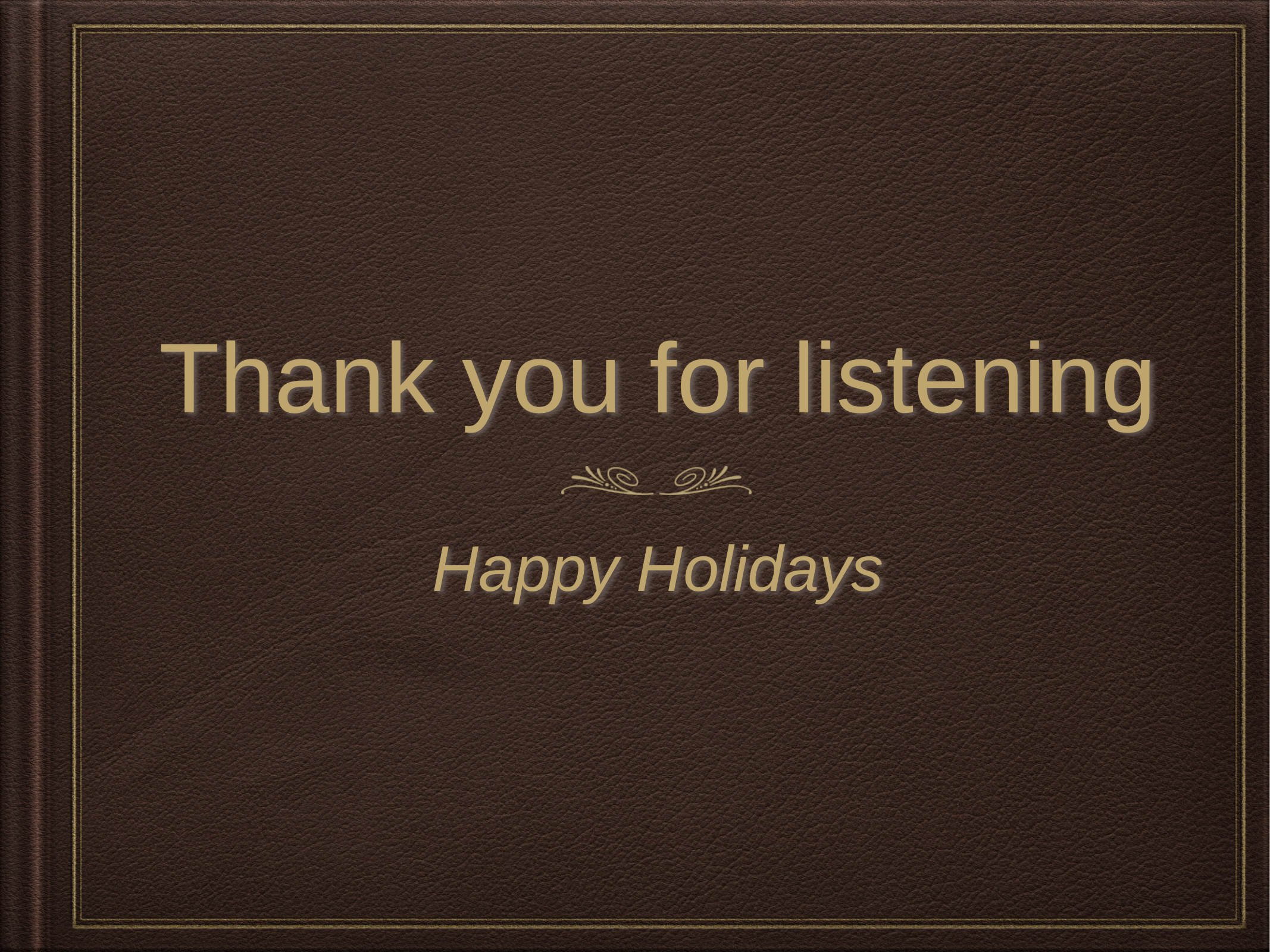

# Thank you for listening
Happy Holidays